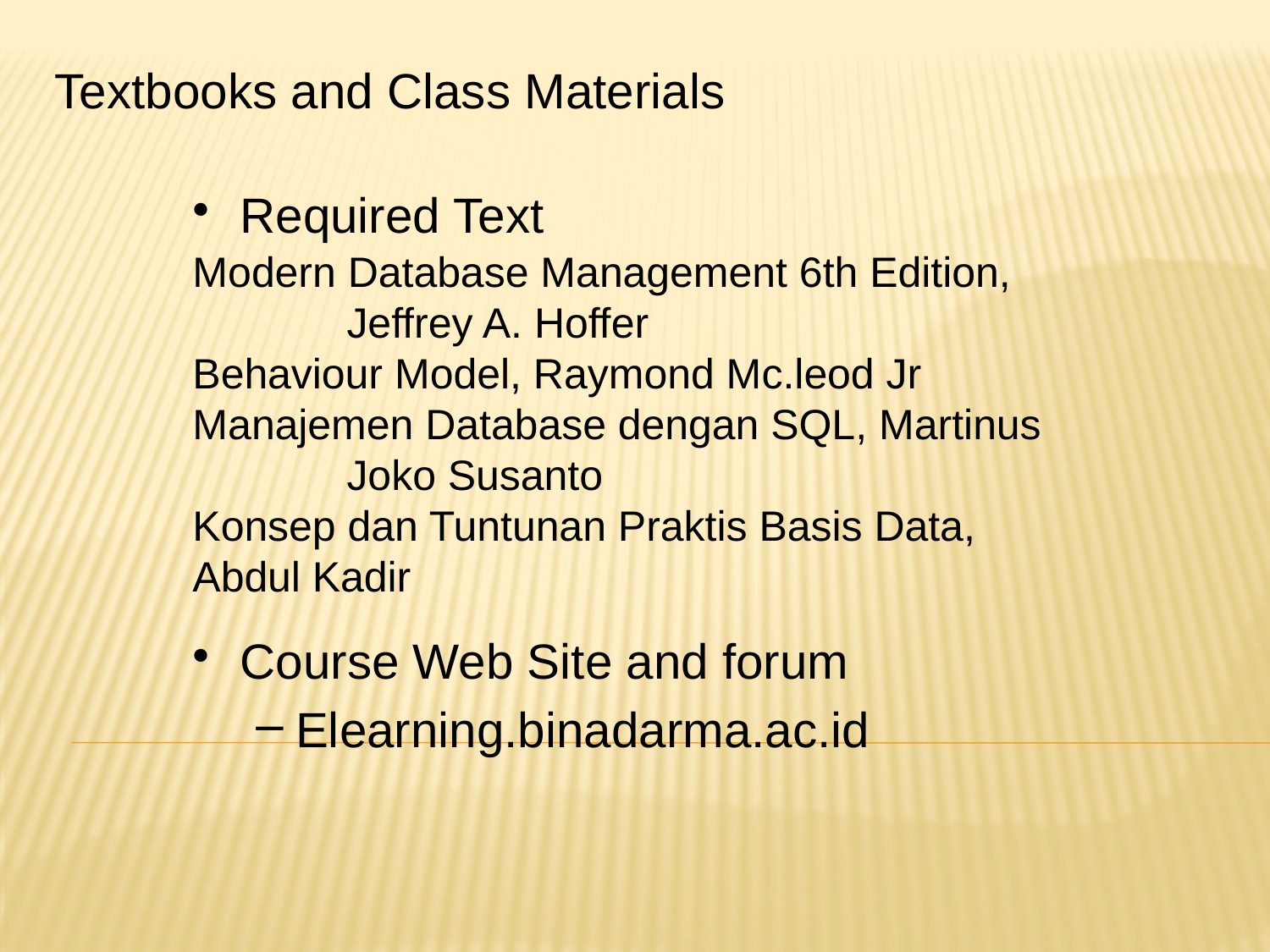

Textbooks and Class Materials
Required Text
Modern Database Management 6th Edition,
             Jeffrey A. Hoffer
Behaviour Model, Raymond Mc.leod Jr
Manajemen Database dengan SQL, Martinus
             Joko Susanto
Konsep dan Tuntunan Praktis Basis Data, Abdul Kadir

Course Web Site and forum
Elearning.binadarma.ac.id